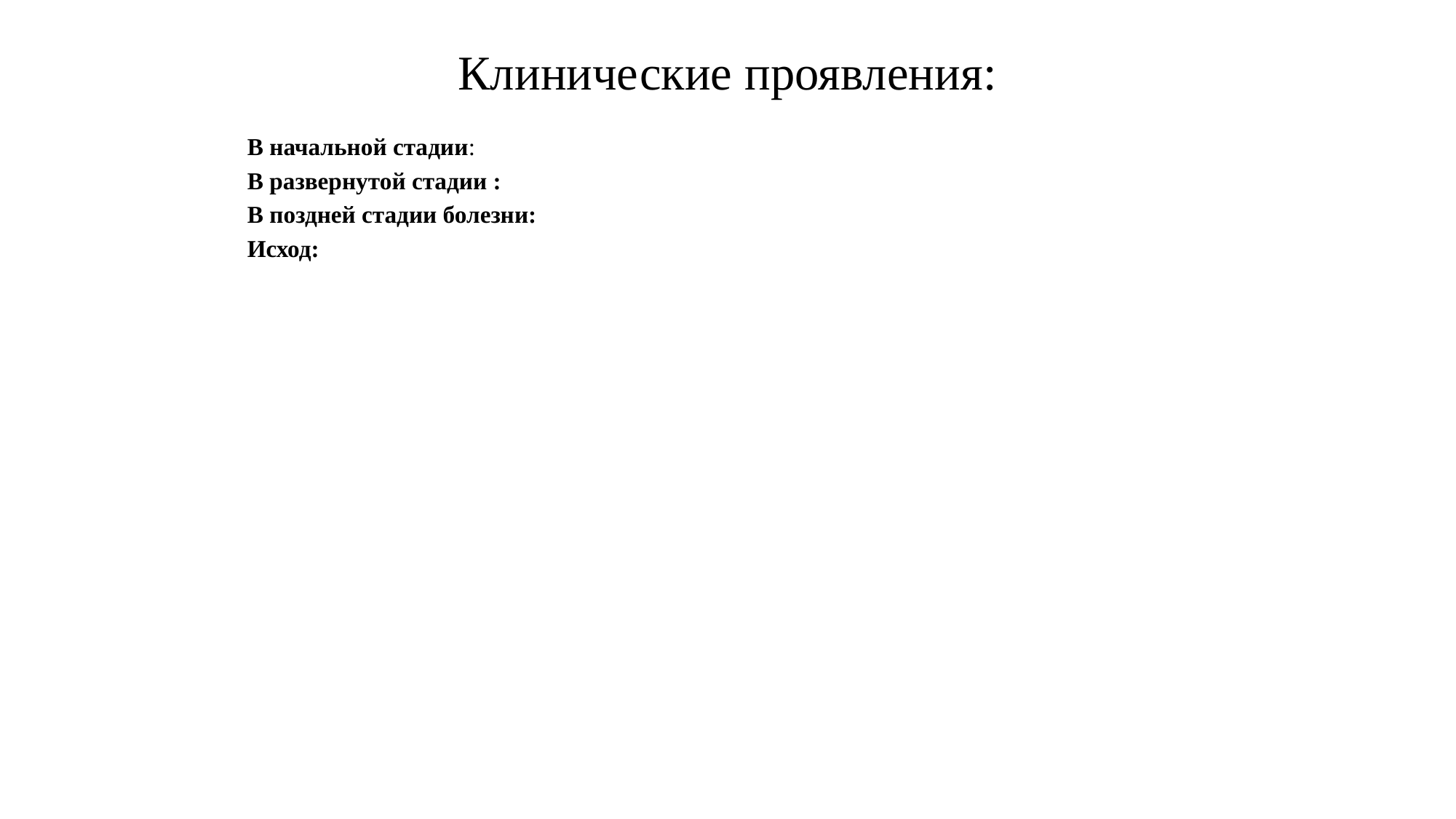

# Клинические проявления:
В начальной стадии:
В развернутой стадии :
В поздней стадии болезни:
Исход: